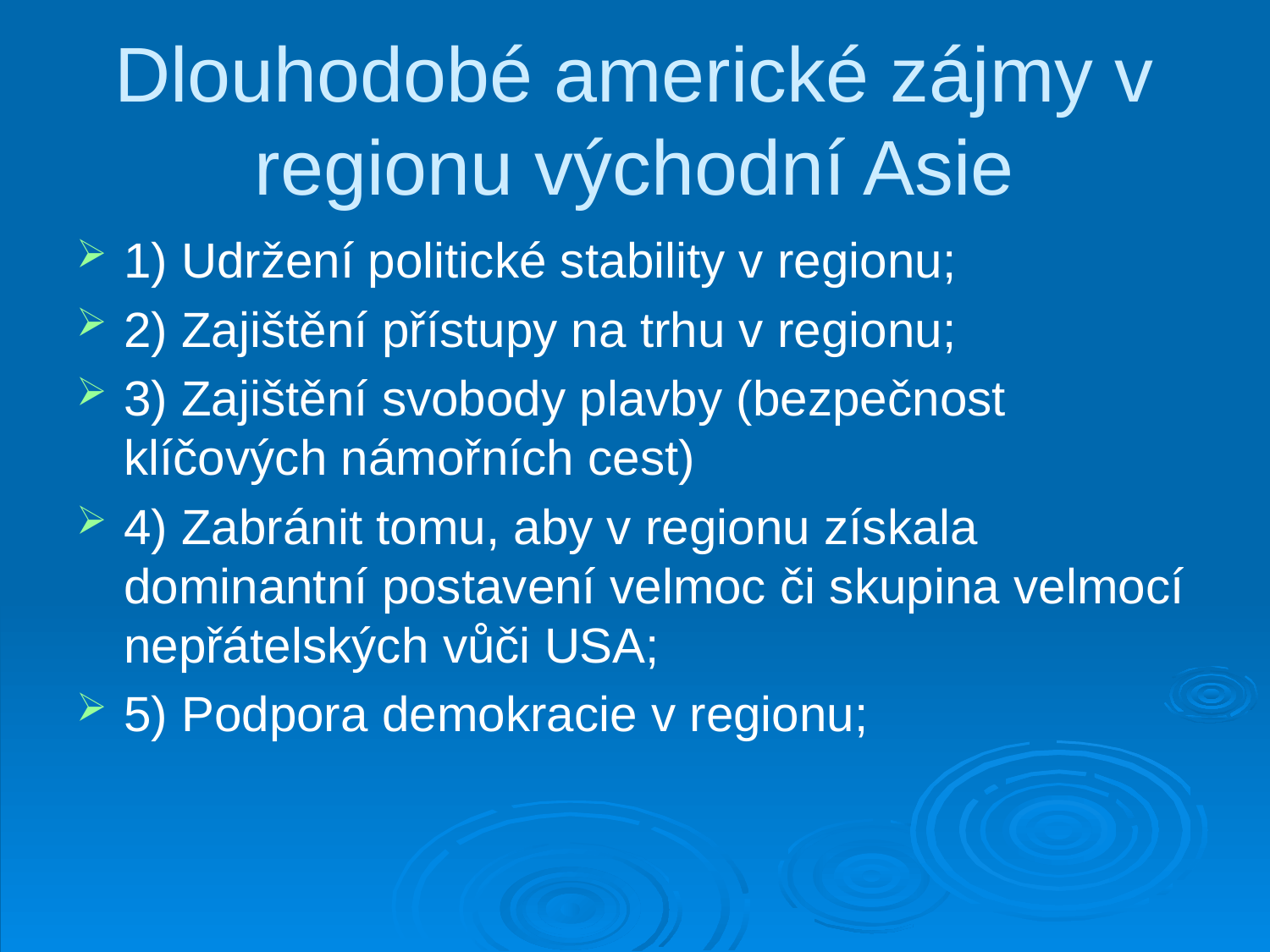

# Dlouhodobé americké zájmy v regionu východní Asie
1) Udržení politické stability v regionu;
2) Zajištění přístupy na trhu v regionu;
3) Zajištění svobody plavby (bezpečnost klíčových námořních cest)
4) Zabránit tomu, aby v regionu získala dominantní postavení velmoc či skupina velmocí nepřátelských vůči USA;
5) Podpora demokracie v regionu;